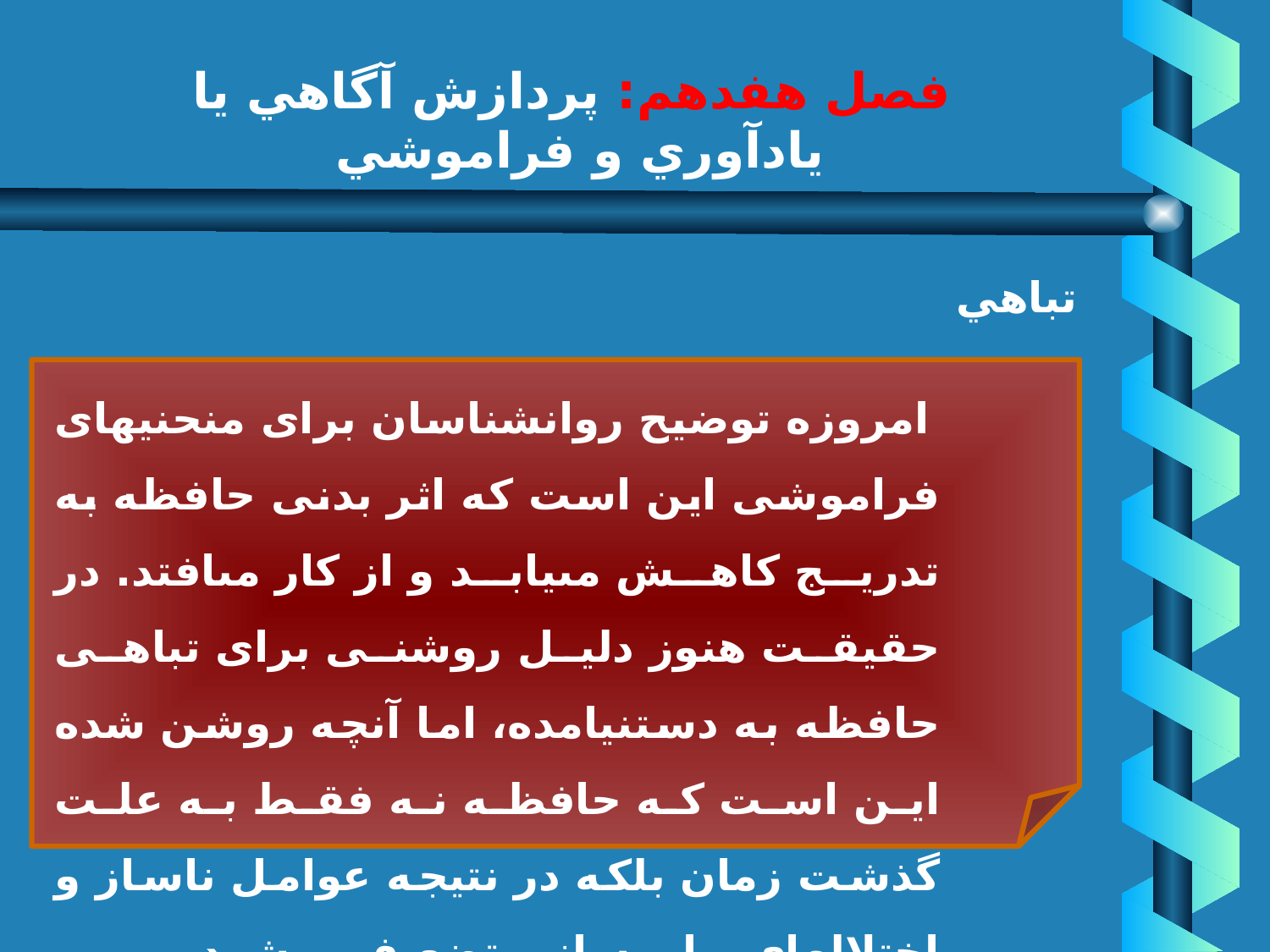

# فصل هفدهم: پردازش آگاهي يا يادآوري و فراموشي

تباهي

 امروزه توضيح روان‏شناسان براى منحنيهاى فراموشى اين است كه اثر بدنى حافظه به تدريج كاهش مى‏يابد و از كار مى‏افتد. در حقيقت هنوز دليل روشنى براى تباهى حافظه به دست‏نيامده، اما آنچه روشن شده اين است كه حافظه نه فقط به علت گذشت زمان بلكه در نتيجه عوامل ناساز و اختلالهاى پيام‏رسانى تضعيف مى‏شود.